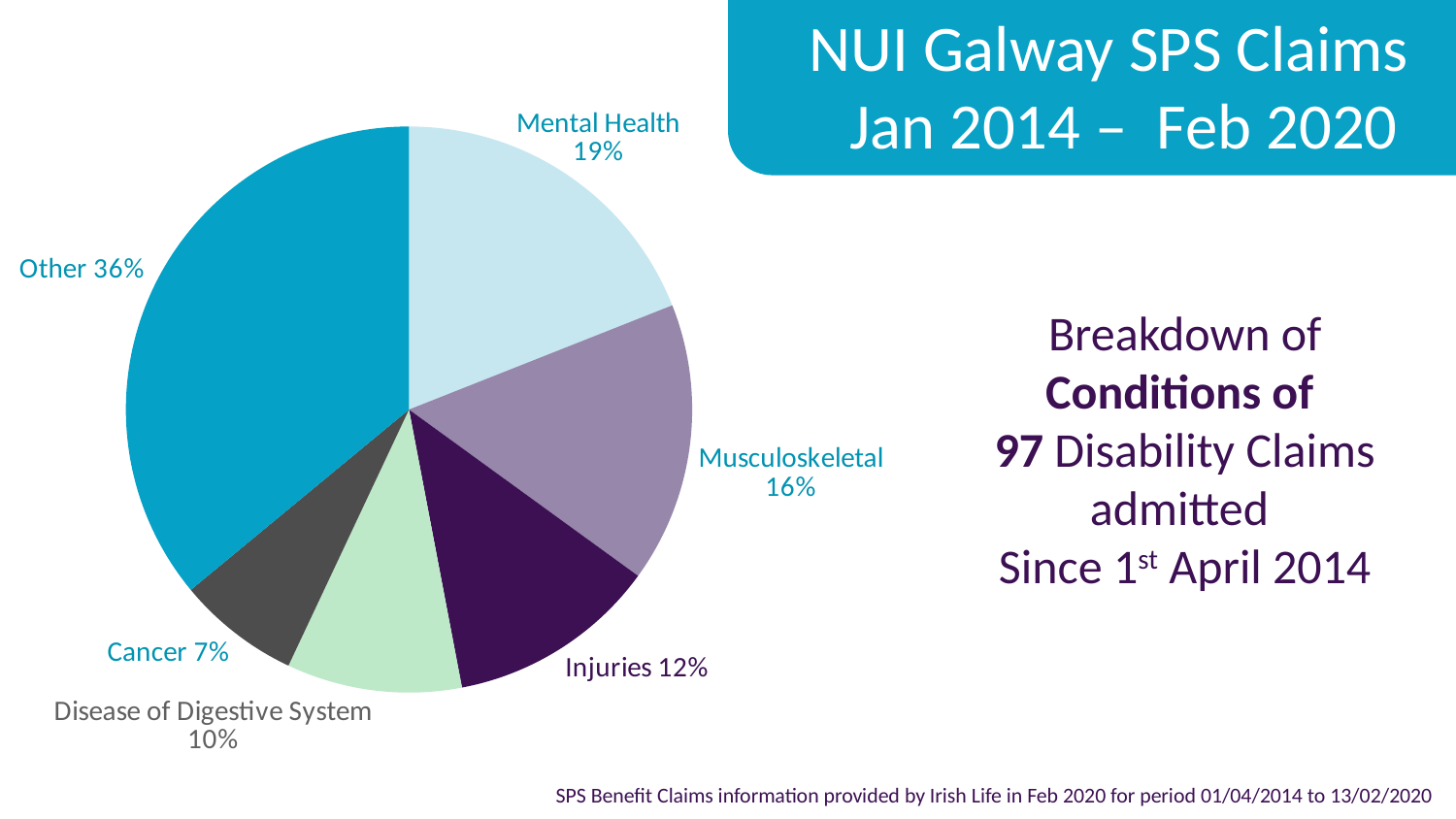

NUI Galway SPS Claims
 Jan 2014 –  Feb 2020

### Chart

| Category |  |
|---|---|
| Mental Health:  | 0.19 |
| Musculoskeletal:  | 0.16 |
| Injuries:  | 0.12 |
| Disease of Digestive System:  | 0.1 |
| Cancer | 0.07 |
| Other:  | 0.36 |
Breakdown of Conditions of
97 Disability Claims admitted
Since 1st April 2014
SPS Benefit Claims information provided by Irish Life in Feb 2020 for period 01/04/2014 to 13/02/2020 2020
February 2020